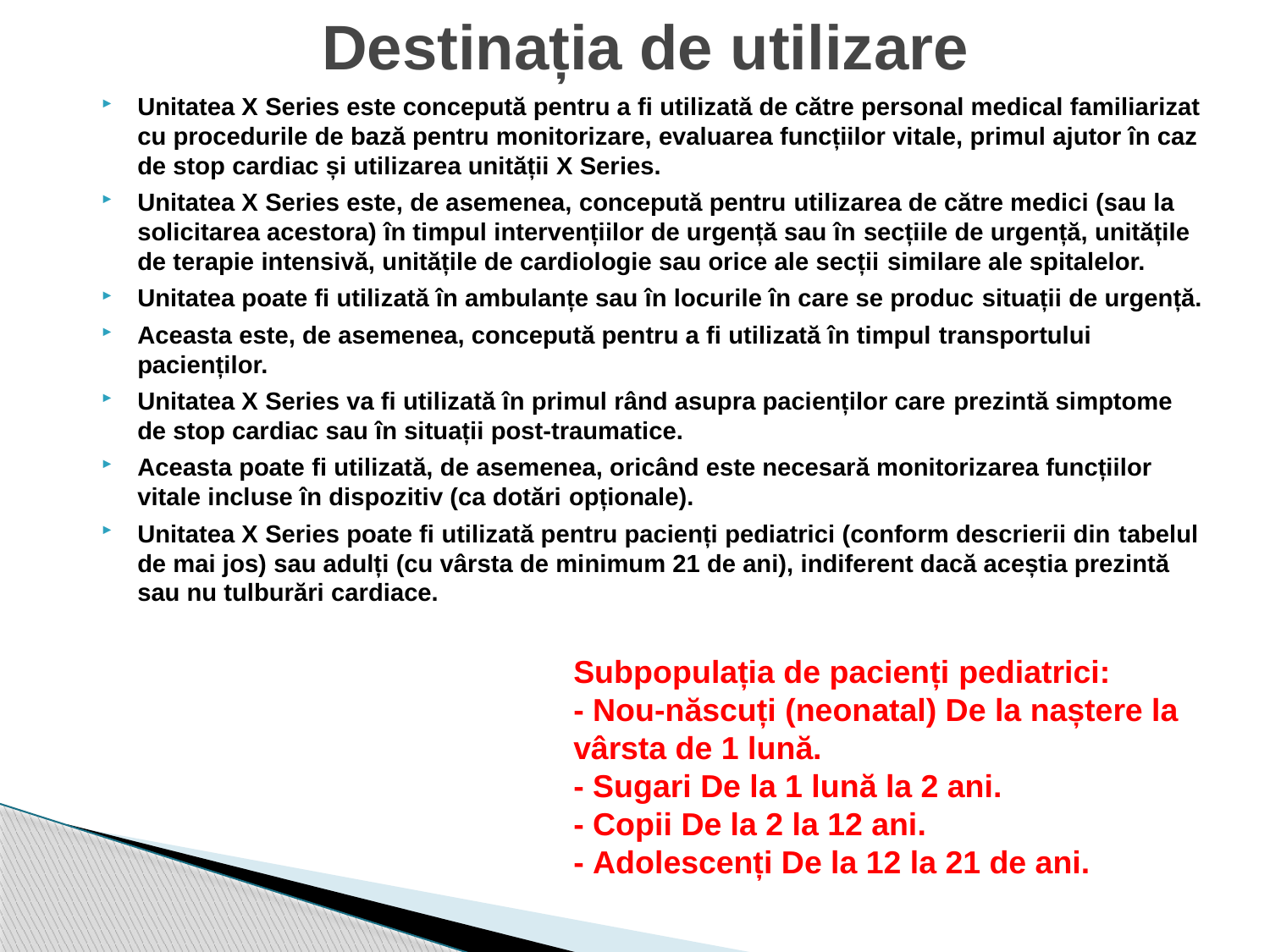

# Destinația de utilizare
Unitatea X Series este concepută pentru a fi utilizată de către personal medical familiarizat cu procedurile de bază pentru monitorizare, evaluarea funcțiilor vitale, primul ajutor în caz de stop cardiac și utilizarea unității X Series.
Unitatea X Series este, de asemenea, concepută pentru utilizarea de către medici (sau la solicitarea acestora) în timpul intervențiilor de urgență sau în secțiile de urgență, unitățile de terapie intensivă, unitățile de cardiologie sau orice ale secții similare ale spitalelor.
Unitatea poate fi utilizată în ambulanțe sau în locurile în care se produc situații de urgență.
Aceasta este, de asemenea, concepută pentru a fi utilizată în timpul transportului pacienților.
Unitatea X Series va fi utilizată în primul rând asupra pacienților care prezintă simptome de stop cardiac sau în situații post-traumatice.
Aceasta poate fi utilizată, de asemenea, oricând este necesară monitorizarea funcțiilor vitale incluse în dispozitiv (ca dotări opționale).
Unitatea X Series poate fi utilizată pentru pacienți pediatrici (conform descrierii din tabelul de mai jos) sau adulți (cu vârsta de minimum 21 de ani), indiferent dacă aceștia prezintă sau nu tulburări cardiace.
Subpopulația de pacienți pediatrici:
- Nou-născuți (neonatal) De la naștere la vârsta de 1 lună.
- Sugari De la 1 lună la 2 ani.
- Copii De la 2 la 12 ani.
- Adolescenți De la 12 la 21 de ani.